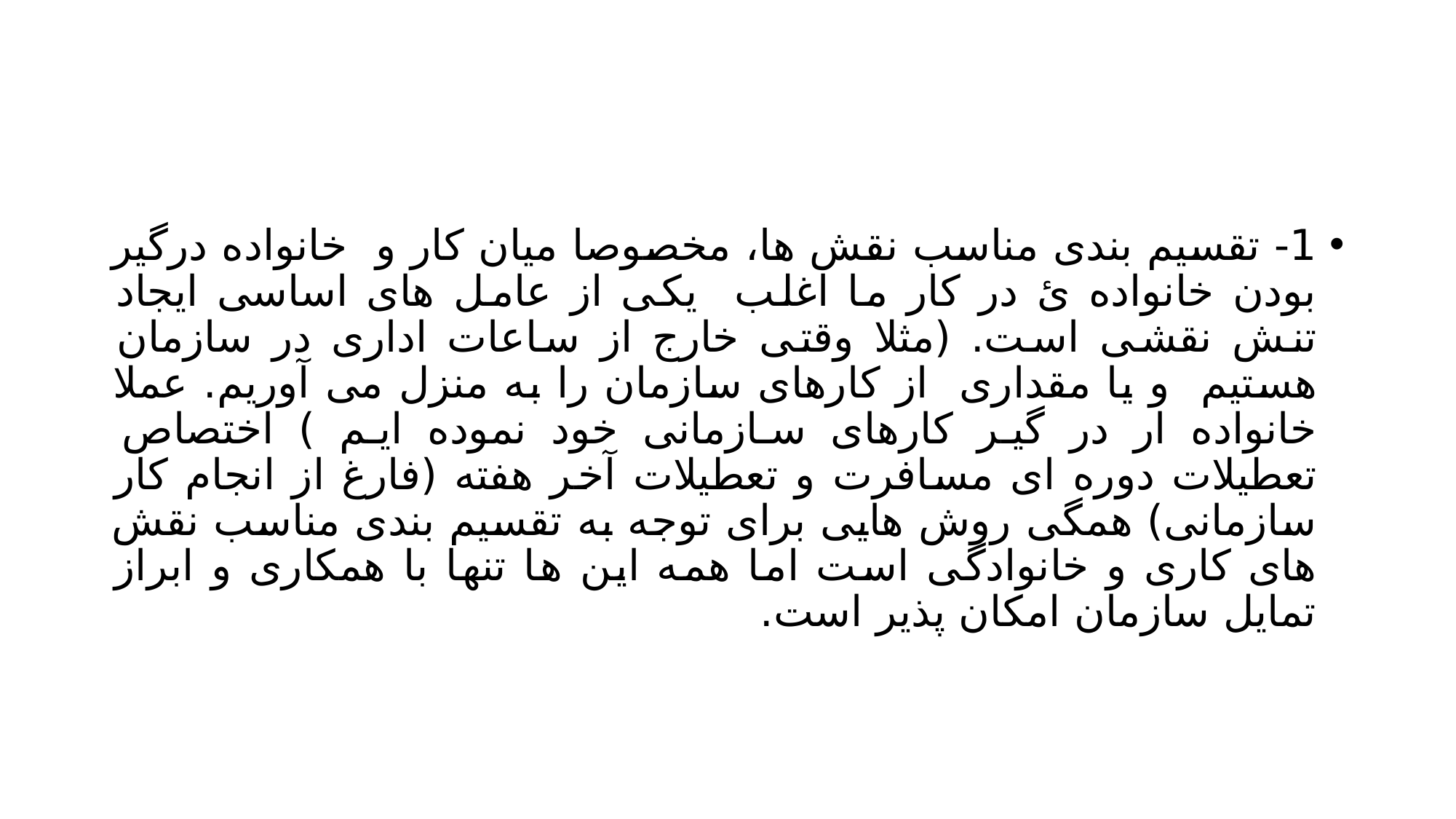

#
1- تقسیم بندی مناسب نقش ها، مخصوصا میان کار و  خانواده درگیر بودن خانواده ئ در کار ما اغلب  یکی از عامل های اساسی ایجاد تنش نقشی است. (مثلا وقتی خارج از ساعات اداری در سازمان هستیم  و یا مقداری  از کارهای سازمان را به منزل می آوریم. عملا خانواده ار در گیر کارهای سازمانی خود نموده ایم ) اختصاص تعطیلات دوره ای مسافرت و تعطیلات آخر هفته (فارغ از انجام کار سازمانی) همگی روش هایی برای توجه به تقسیم بندی مناسب نقش های کاری و خانوادگی است اما همه این ها تنها با همکاری و ابراز تمایل سازمان امکان پذیر است.